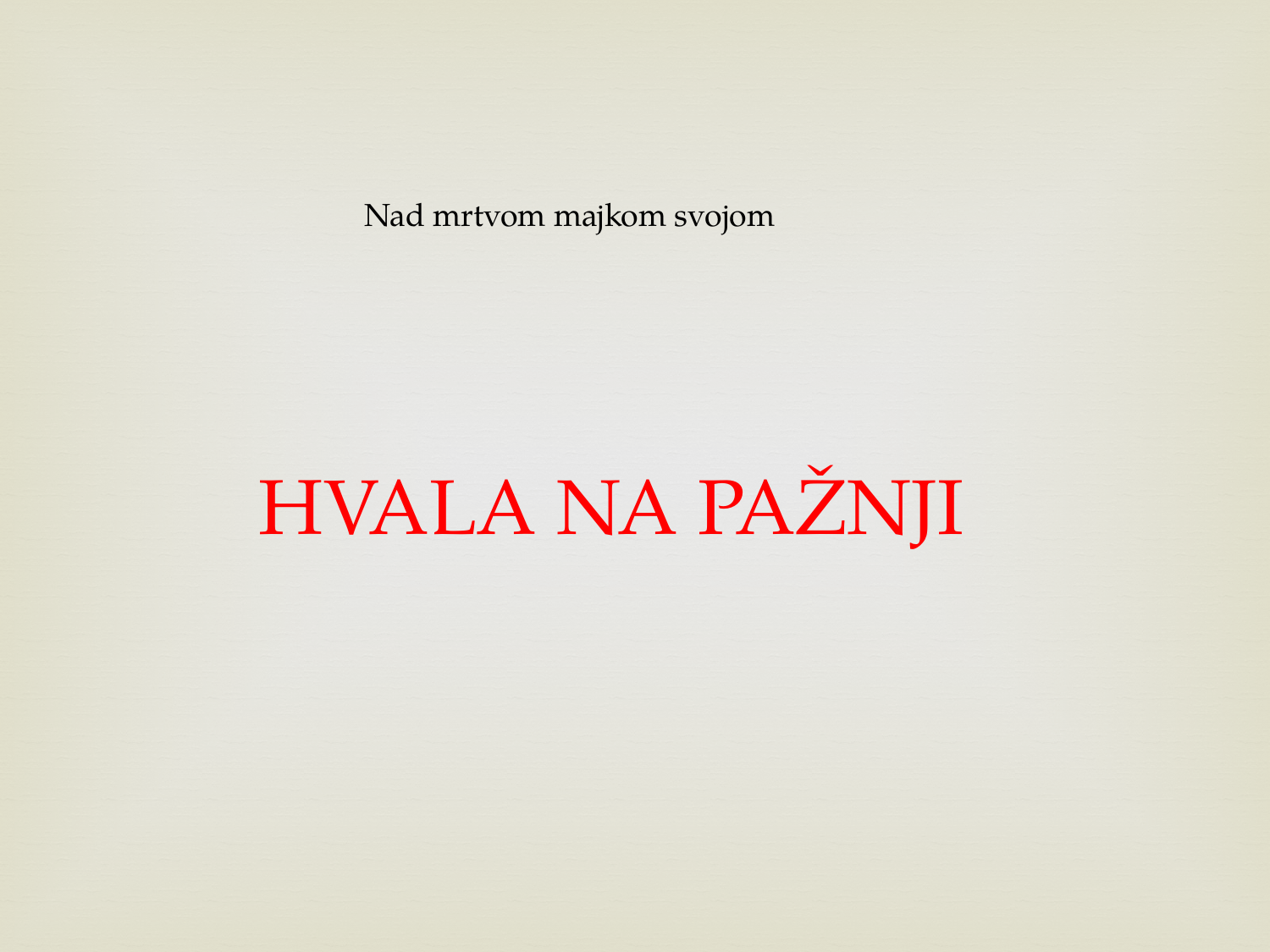

Nad mrtvom majkom svojom
    HVALA NA PAŽNJI